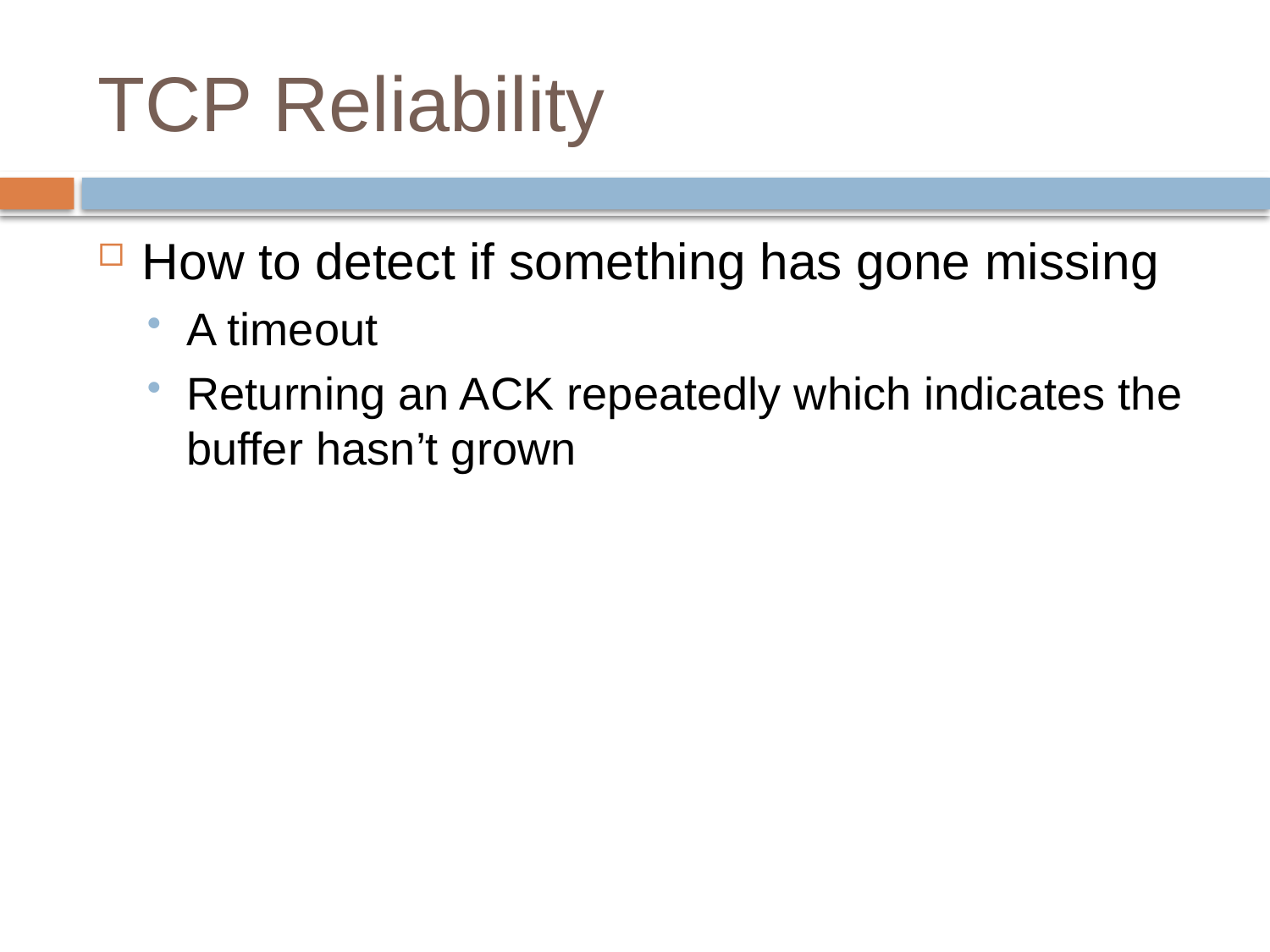

# TCP Reliability
How to detect if something has gone missing
A timeout
Returning an ACK repeatedly which indicates the buffer hasn’t grown